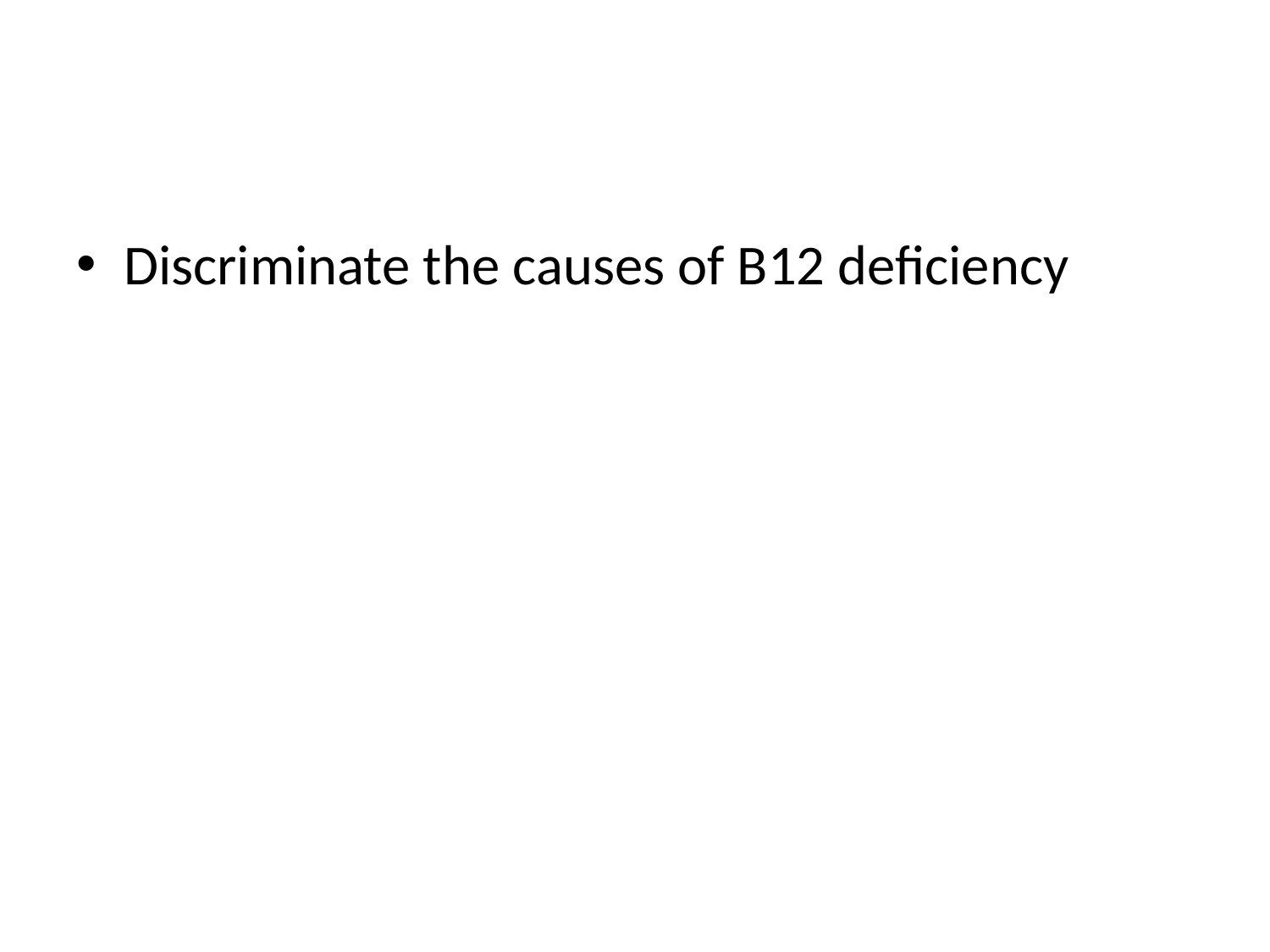

#
Discriminate the causes of B12 deficiency